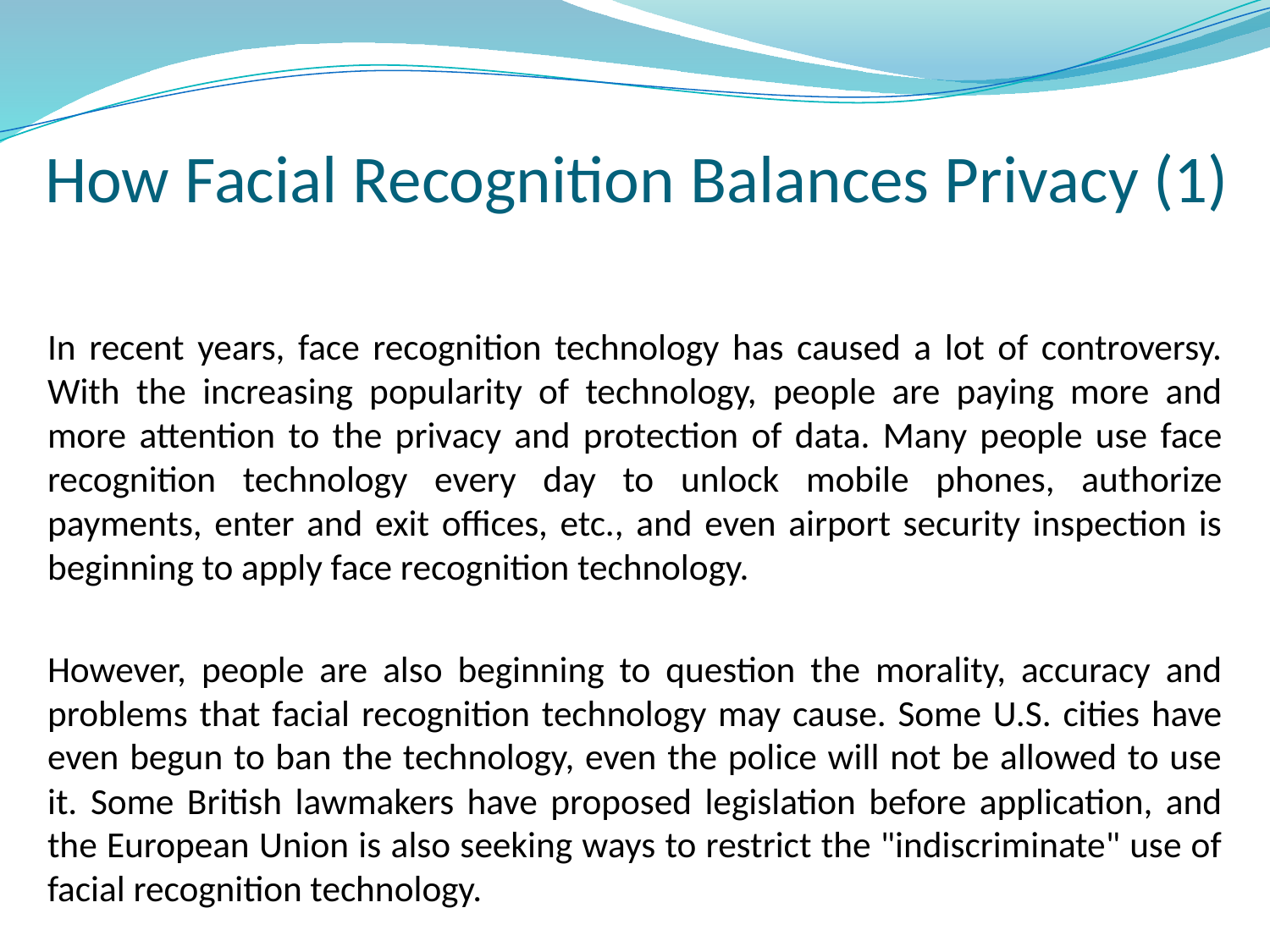

# How Facial Recognition Balances Privacy (1)

In recent years, face recognition technology has caused a lot of controversy. With the increasing popularity of technology, people are paying more and more attention to the privacy and protection of data. Many people use face recognition technology every day to unlock mobile phones, authorize payments, enter and exit offices, etc., and even airport security inspection is beginning to apply face recognition technology.

However, people are also beginning to question the morality, accuracy and problems that facial recognition technology may cause. Some U.S. cities have even begun to ban the technology, even the police will not be allowed to use it. Some British lawmakers have proposed legislation before application, and the European Union is also seeking ways to restrict the "indiscriminate" use of facial recognition technology.